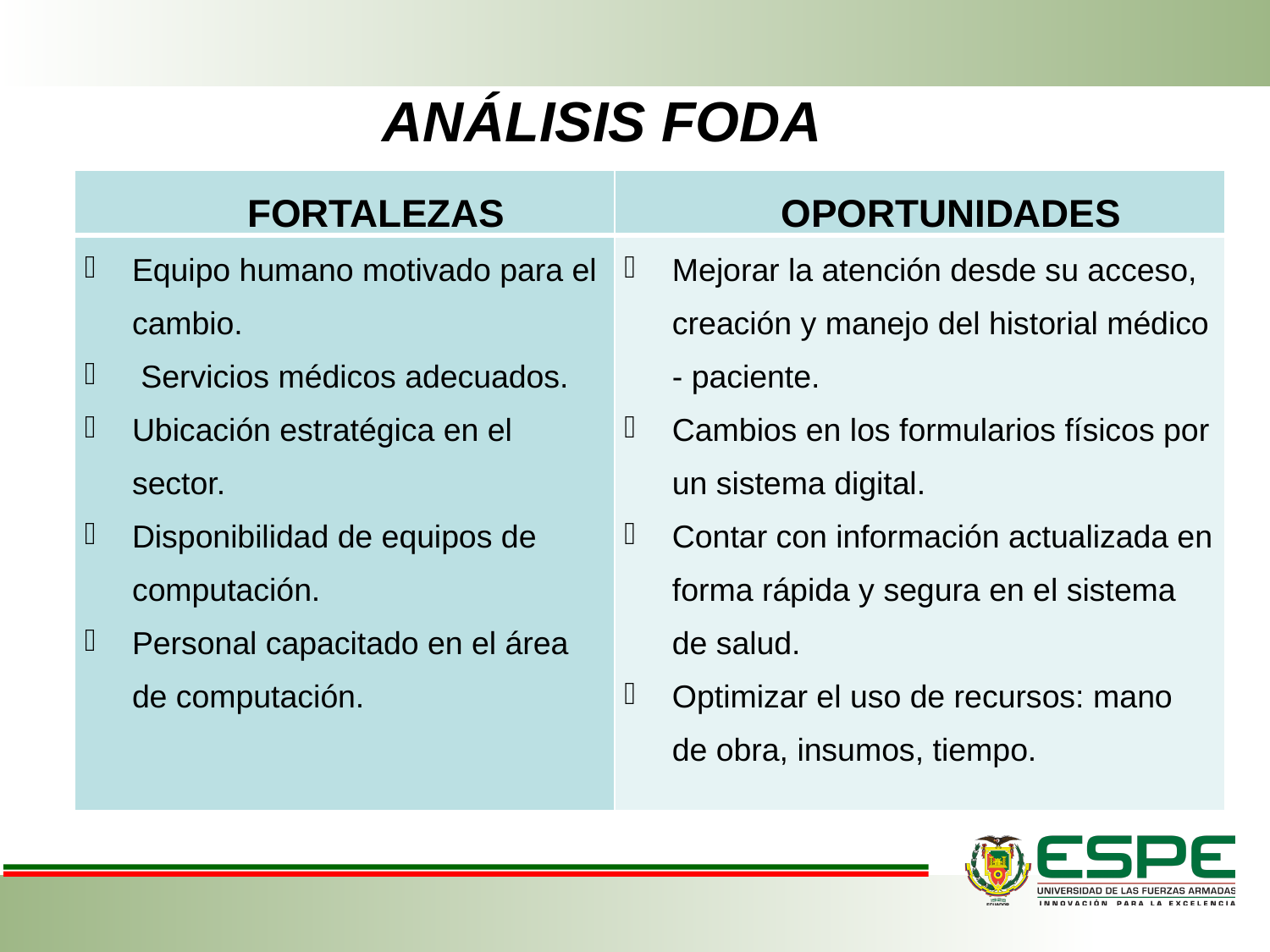

# ANÁLISIS FODA
| FORTALEZAS | OPORTUNIDADES |
| --- | --- |
| Equipo humano motivado para el cambio. Servicios médicos adecuados. Ubicación estratégica en el sector. Disponibilidad de equipos de computación. Personal capacitado en el área de computación. | Mejorar la atención desde su acceso, creación y manejo del historial médico - paciente. Cambios en los formularios físicos por un sistema digital. Contar con información actualizada en forma rápida y segura en el sistema de salud. Optimizar el uso de recursos: mano de obra, insumos, tiempo. |